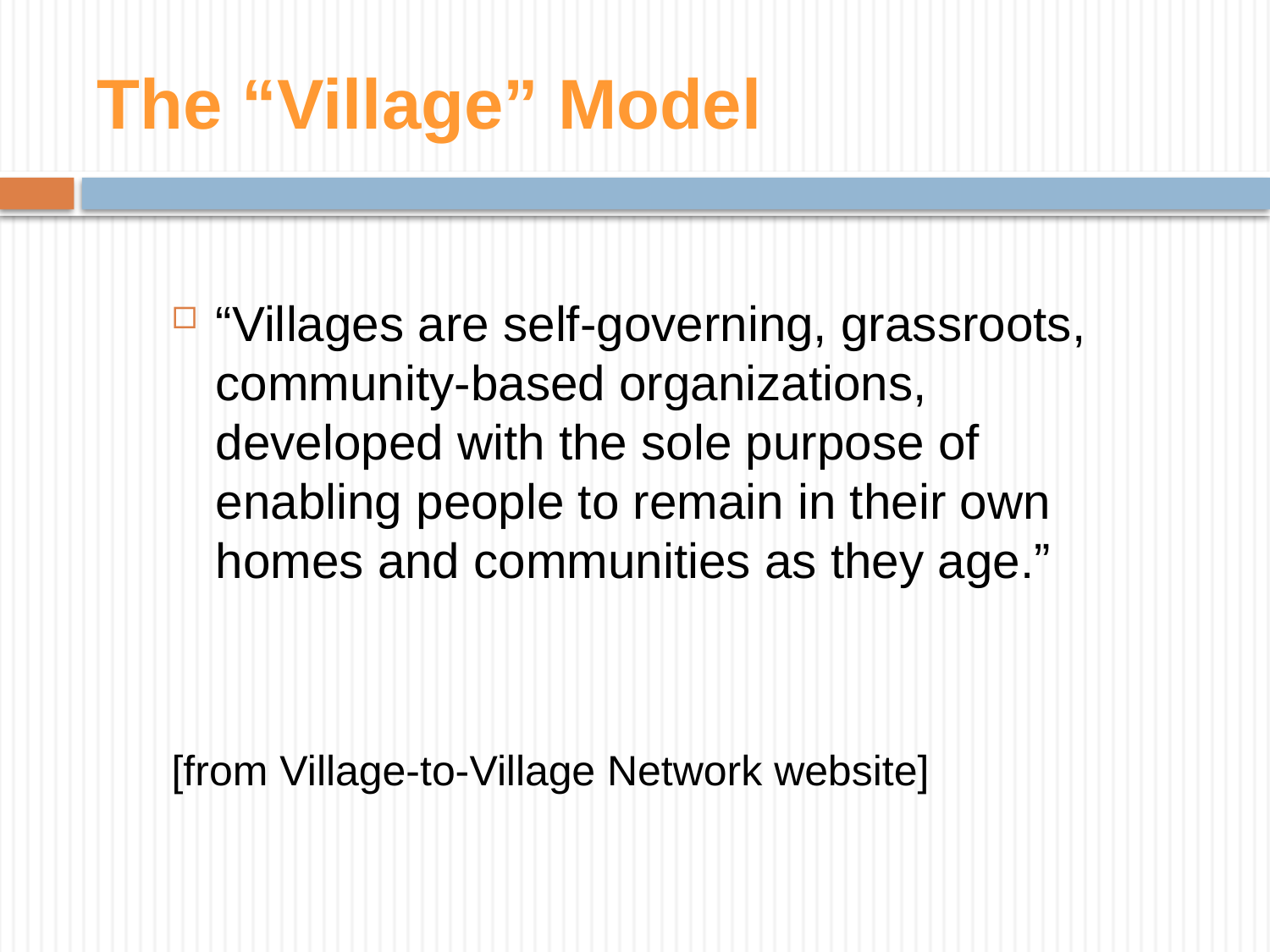

The “Village” Model
“Villages are self-governing, grassroots, community-based organizations, developed with the sole purpose of enabling people to remain in their own homes and communities as they age.”

[from Village-to-Village Network website]